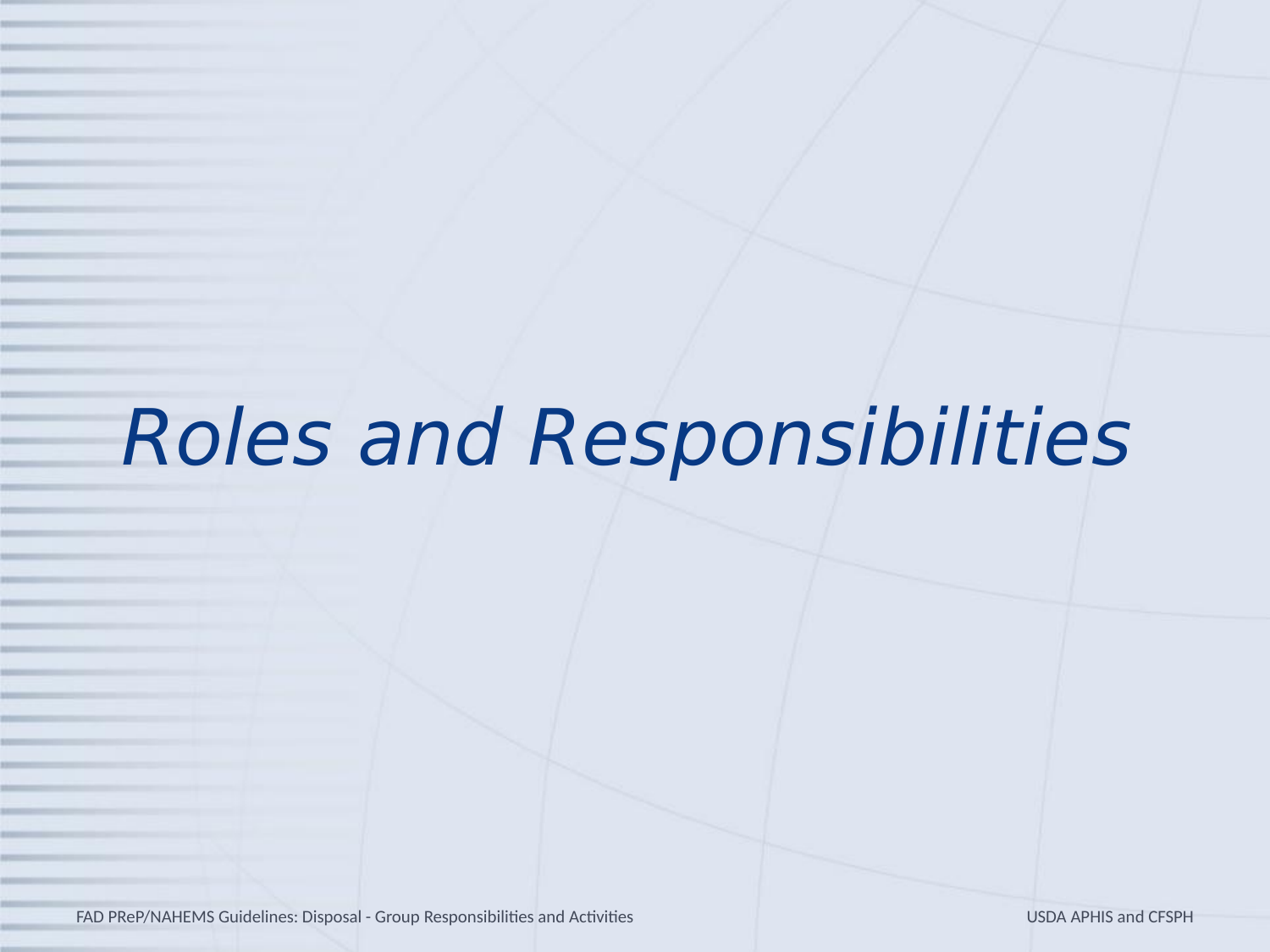

# Roles and Responsibilities
FAD PReP/NAHEMS Guidelines: Disposal - Group Responsibilities and Activities
USDA APHIS and CFSPH